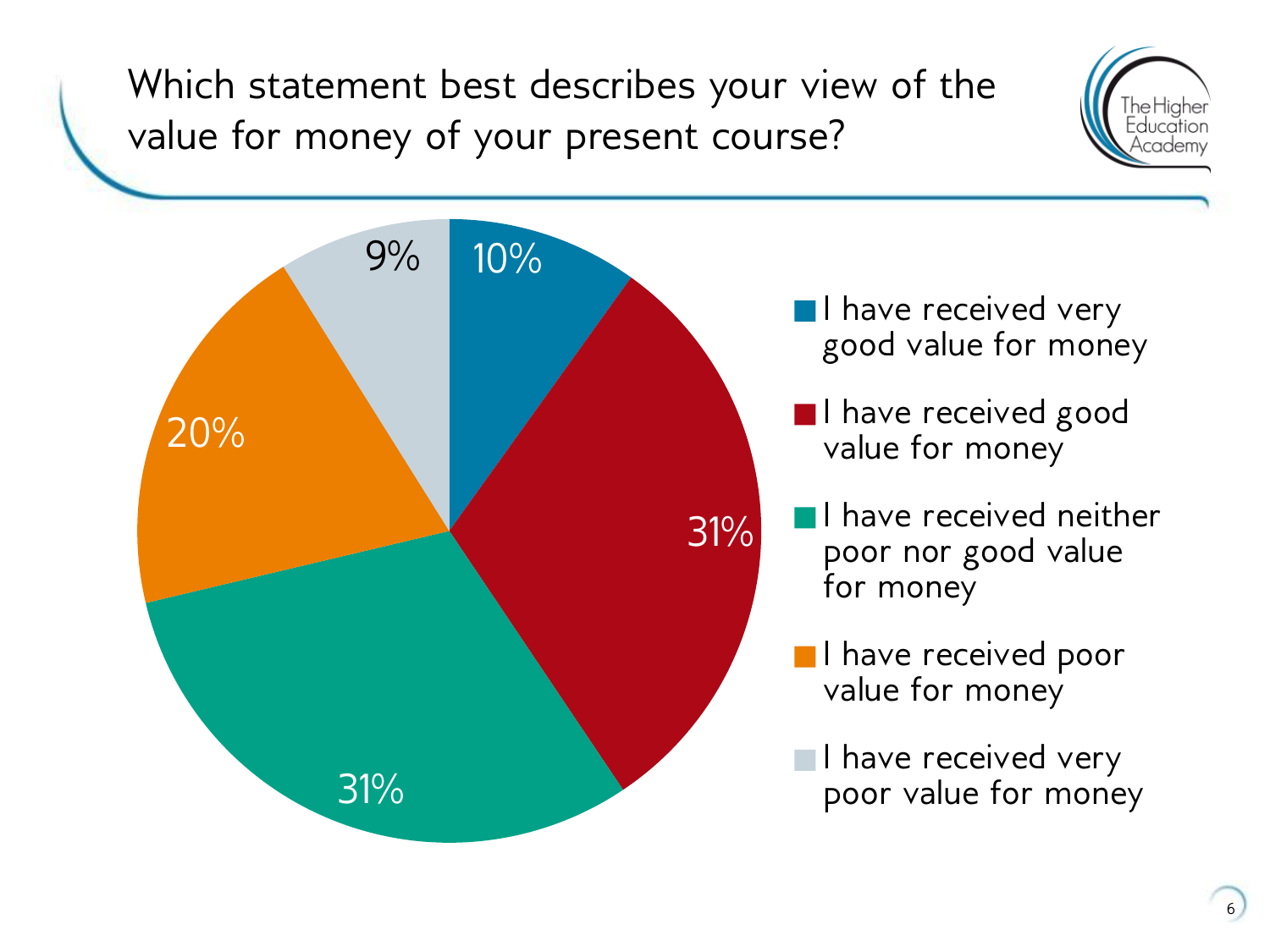

# Which statement best describes your view of the value for money of your present course?

### Chart

| Category |  |
|---|---|
| I have received very good value for money | 0.1 |
| I have received good value for money | 0.31 |
| I have received neither poor nor good value for money | 0.31 |
| I have received poor value for money | 0.2 |
| I have received very poor value for money | 0.09 |
6